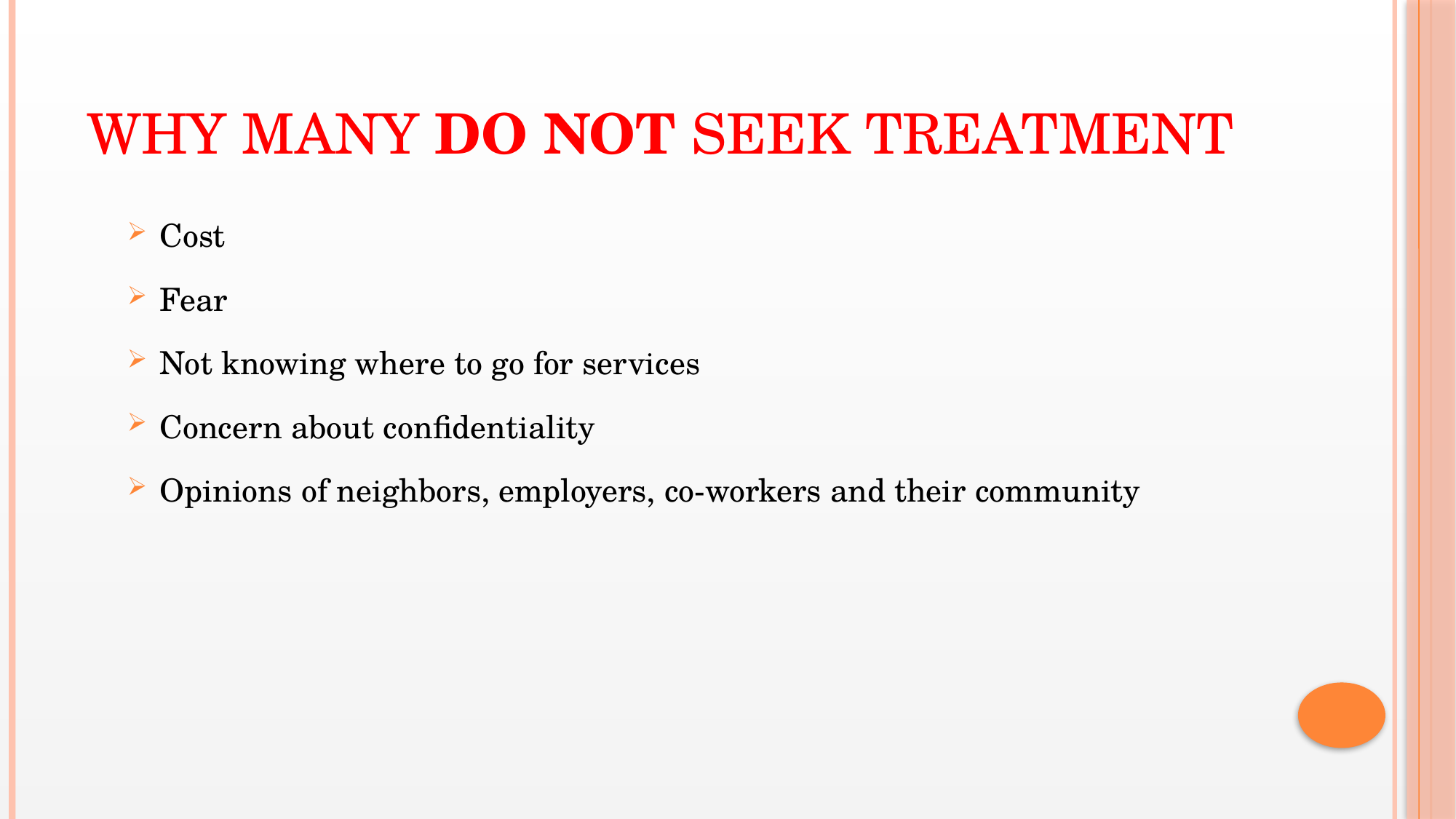

# Why Many DO NOT seek treatment
Cost
Fear
Not knowing where to go for services
Concern about confidentiality
Opinions of neighbors, employers, co-workers and their community